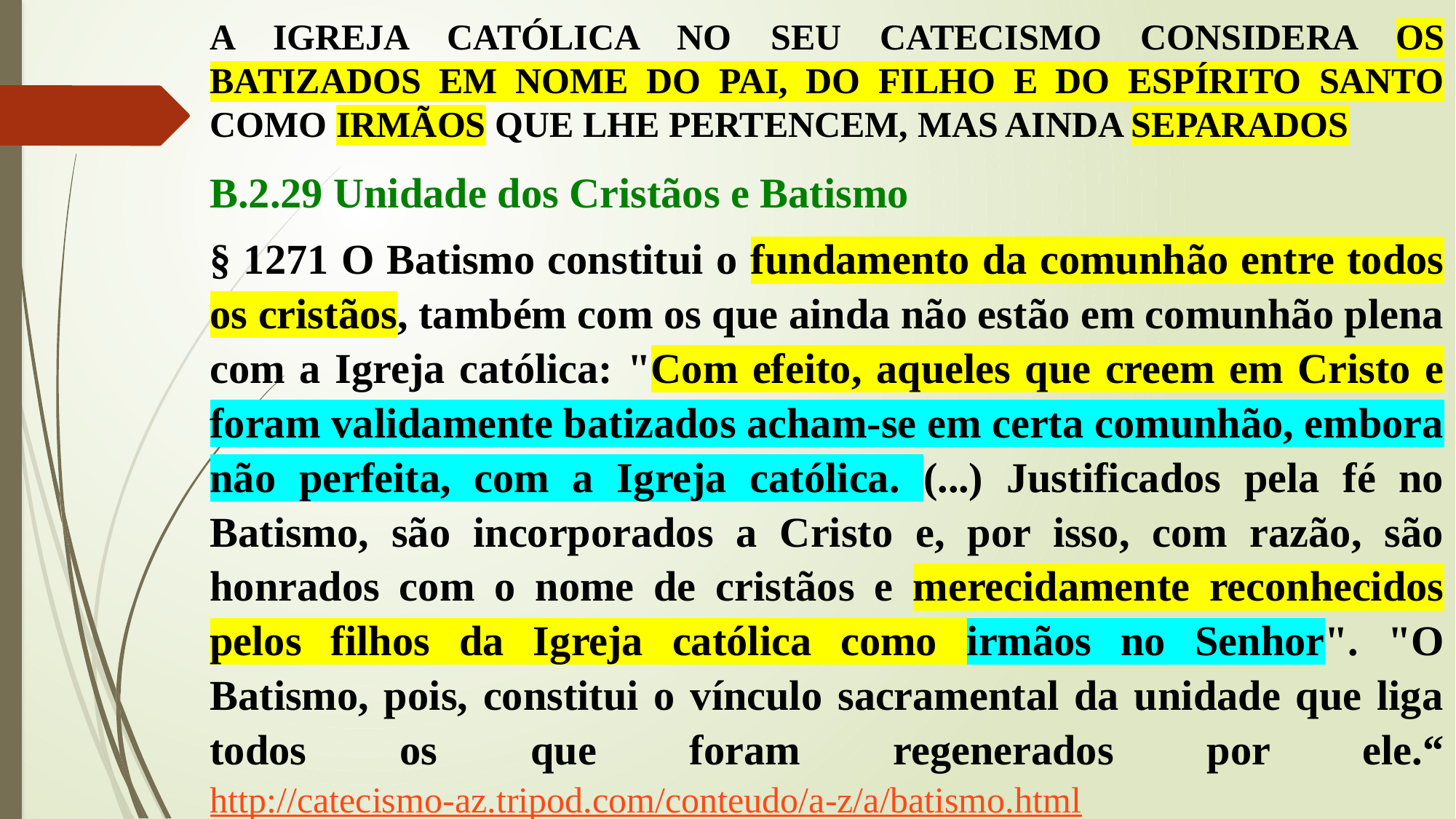

A IGREJA CATÓLICA NO SEU CATECISMO CONSIDERA OS BATIZADOS EM NOME DO PAI, DO FILHO E DO ESPÍRITO SANTO COMO IRMÃOS QUE LHE PERTENCEM, MAS AINDA SEPARADOS
B.2.29 Unidade dos Cristãos e Batismo
§ 1271 O Batismo constitui o fundamento da comunhão entre todos os cristãos, também com os que ainda não estão em comunhão plena com a Igreja católica: "Com efeito, aqueles que creem em Cristo e foram validamente batizados acham-se em certa comunhão, embora não perfeita, com a Igreja católica. (...) Justificados pela fé no Batismo, são incorporados a Cristo e, por isso, com razão, são honrados com o nome de cristãos e merecidamente reconhecidos pelos filhos da Igreja católica como irmãos no Senhor". "O Batismo, pois, constitui o vínculo sacramental da unidade que liga todos os que foram regenerados por ele.“ http://catecismo-az.tripod.com/conteudo/a-z/a/batismo.html